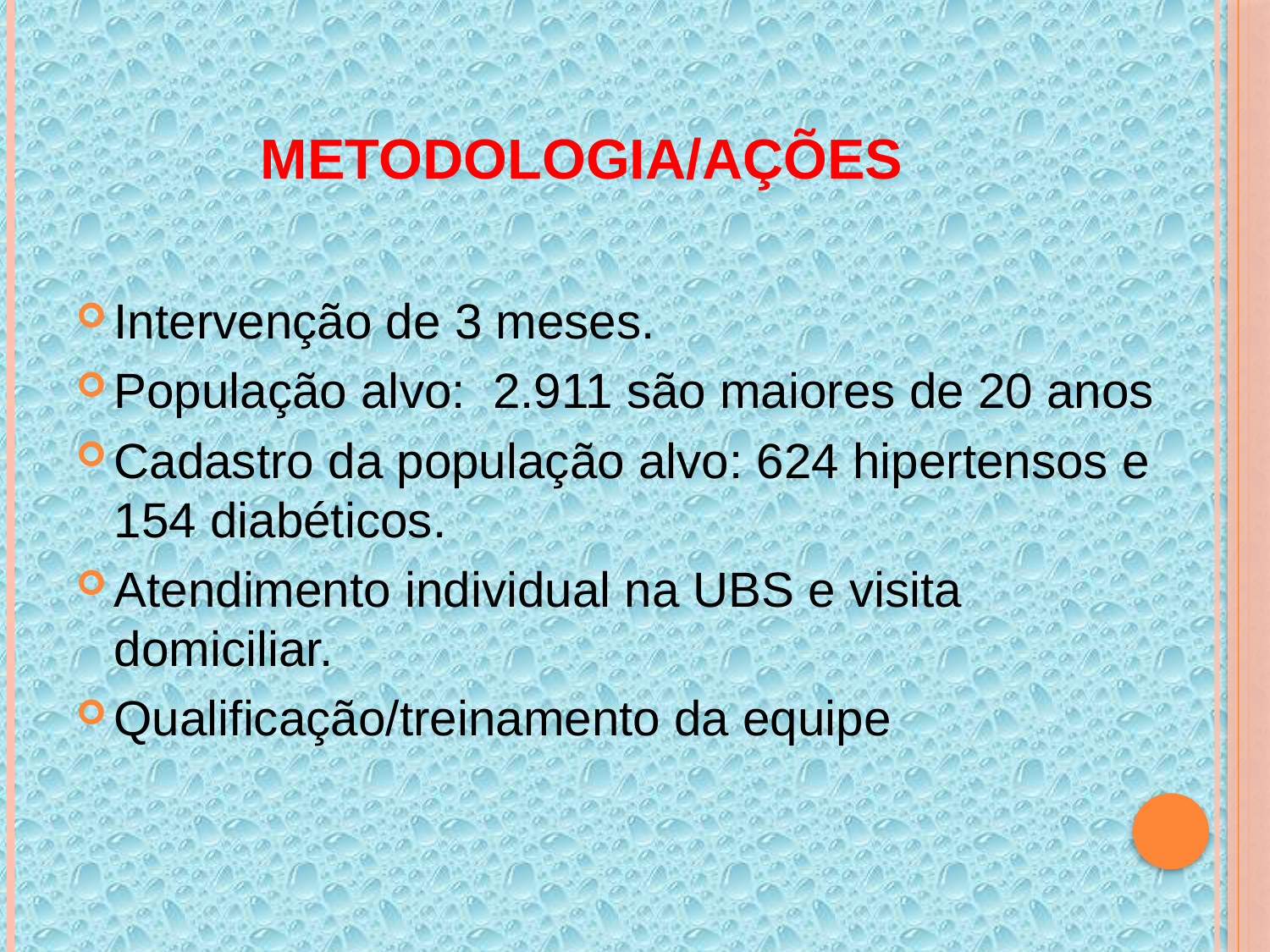

# Metodologia/Ações

Intervenção de 3 meses.
População alvo:  2.911 são maiores de 20 anos
Cadastro da população alvo: 624 hipertensos e 154 diabéticos.
Atendimento individual na UBS e visita domiciliar.
Qualificação/treinamento da equipe